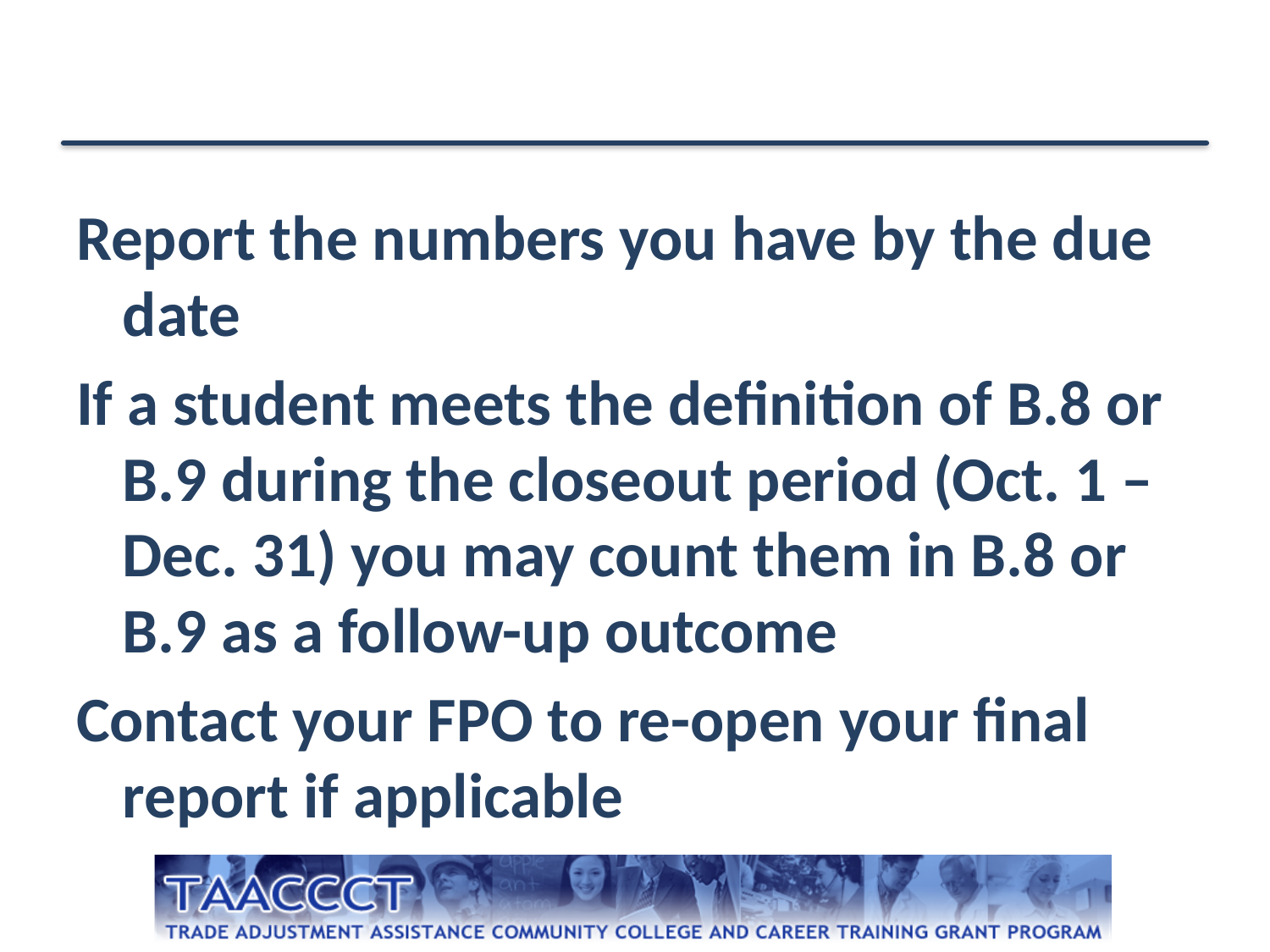

Report the numbers you have by the due date
If a student meets the definition of B.8 or B.9 during the closeout period (Oct. 1 – Dec. 31) you may count them in B.8 or B.9 as a follow-up outcome
Contact your FPO to re-open your final report if applicable